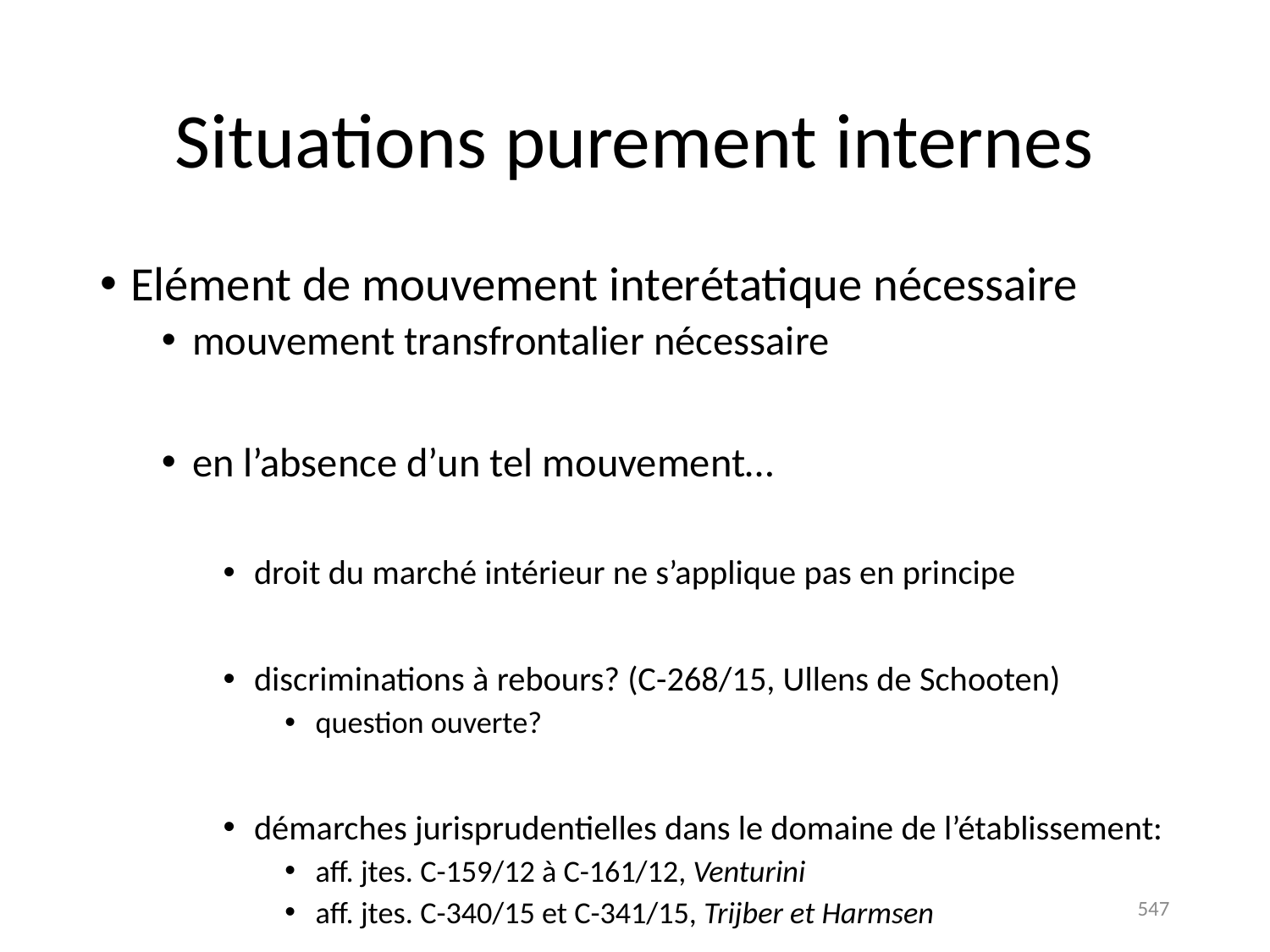

# Situations purement internes
Elément de mouvement interétatique nécessaire
mouvement transfrontalier nécessaire

en l’absence d’un tel mouvement…

droit du marché intérieur ne s’applique pas en principe

discriminations à rebours? (C-268/15, Ullens de Schooten)
question ouverte?

démarches jurisprudentielles dans le domaine de l’établissement:
aff. jtes. C-159/12 à C-161/12, Venturini
aff. jtes. C-340/15 et C-341/15, Trijber et Harmsen

547